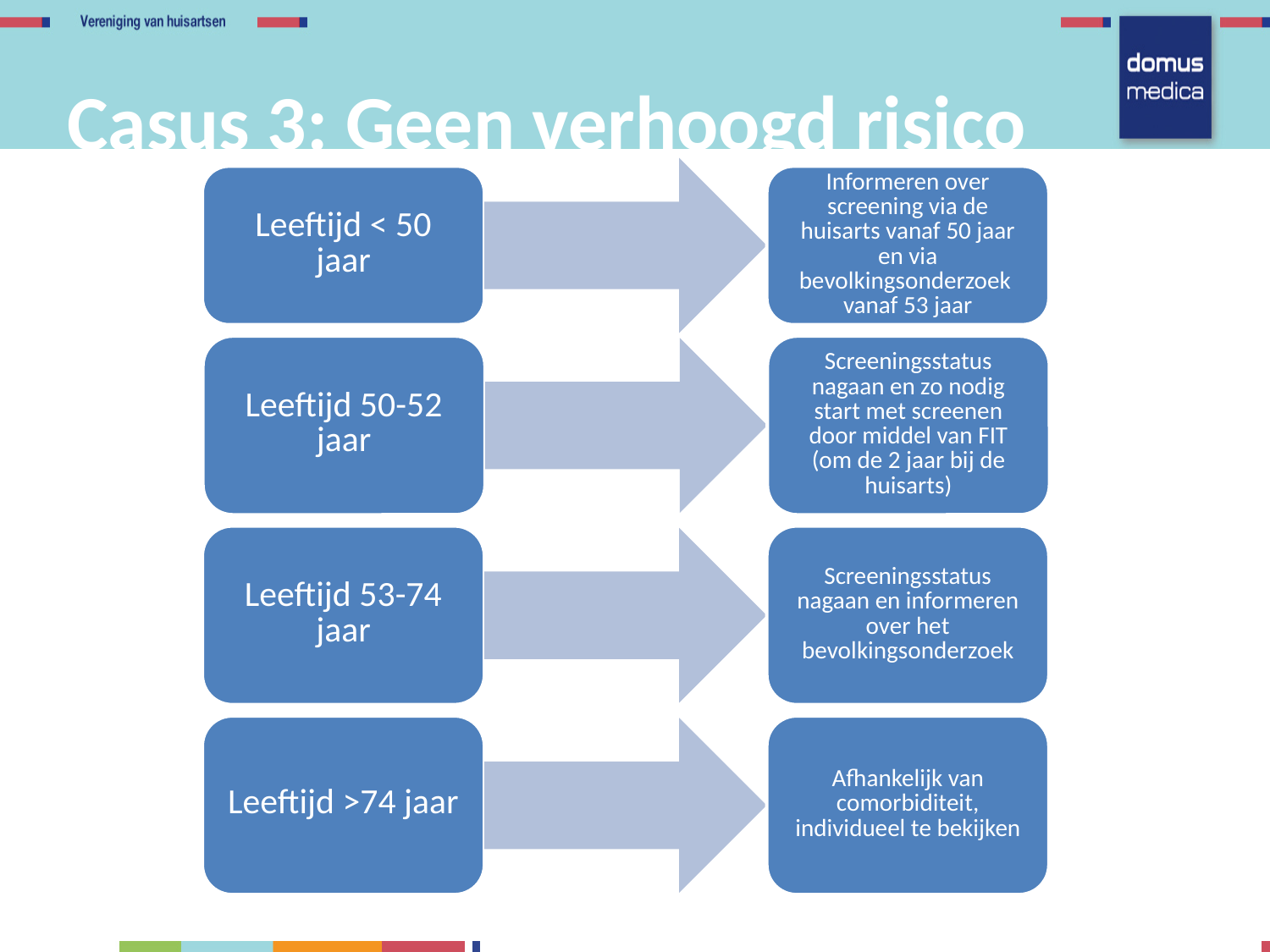

Casus 3: Geen verhoogd risico
Leeftijd < 50 jaar
Informeren over screening via de huisarts vanaf 50 jaar en via bevolkingsonderzoek  vanaf 53 jaar
Leeftijd 50-52 jaar
Screeningsstatus nagaan en zo nodig start met screenen door middel van FIT (om de 2 jaar bij de huisarts)
Leeftijd 53-74 jaar
Screeningsstatus nagaan en informeren over het bevolkingsonderzoek
Leeftijd >74 jaar
Afhankelijk van comorbiditeit, individueel te bekijken